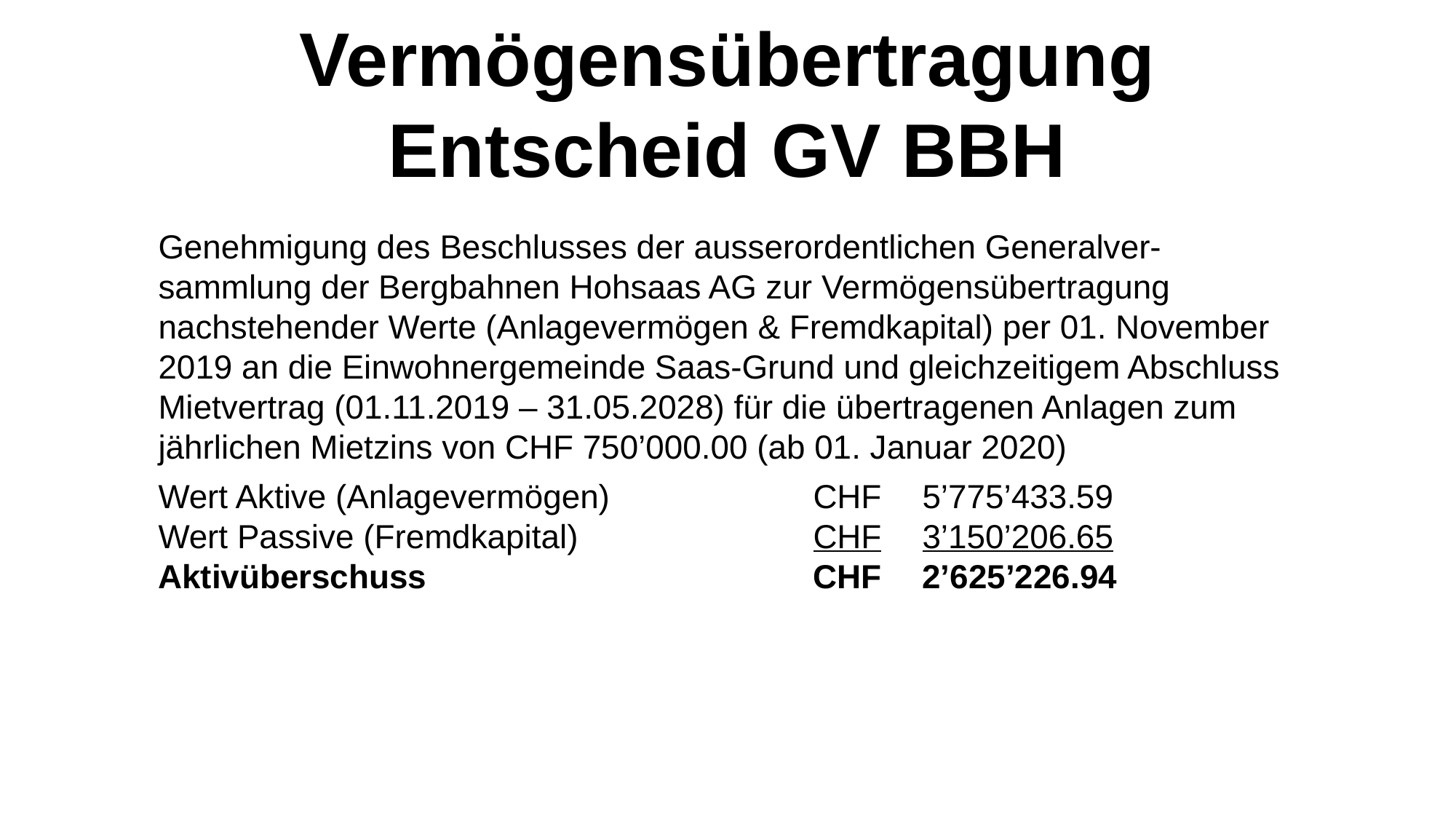

Vermögensübertragung
Entscheid GV BBH
Genehmigung des Beschlusses der ausserordentlichen Generalver-sammlung der Bergbahnen Hohsaas AG zur Vermögensübertragung nachstehender Werte (Anlagevermögen & Fremdkapital) per 01. November 2019 an die Einwohnergemeinde Saas-Grund und gleichzeitigem Abschluss Mietvertrag (01.11.2019 – 31.05.2028) für die übertragenen Anlagen zum jährlichen Mietzins von CHF 750’000.00 (ab 01. Januar 2020)

Wert Aktive (Anlagevermögen)		CHF	5’775’433.59
Wert Passive (Fremdkapital)			CHF	3’150’206.65
Aktivüberschuss				CHF	2’625’226.94